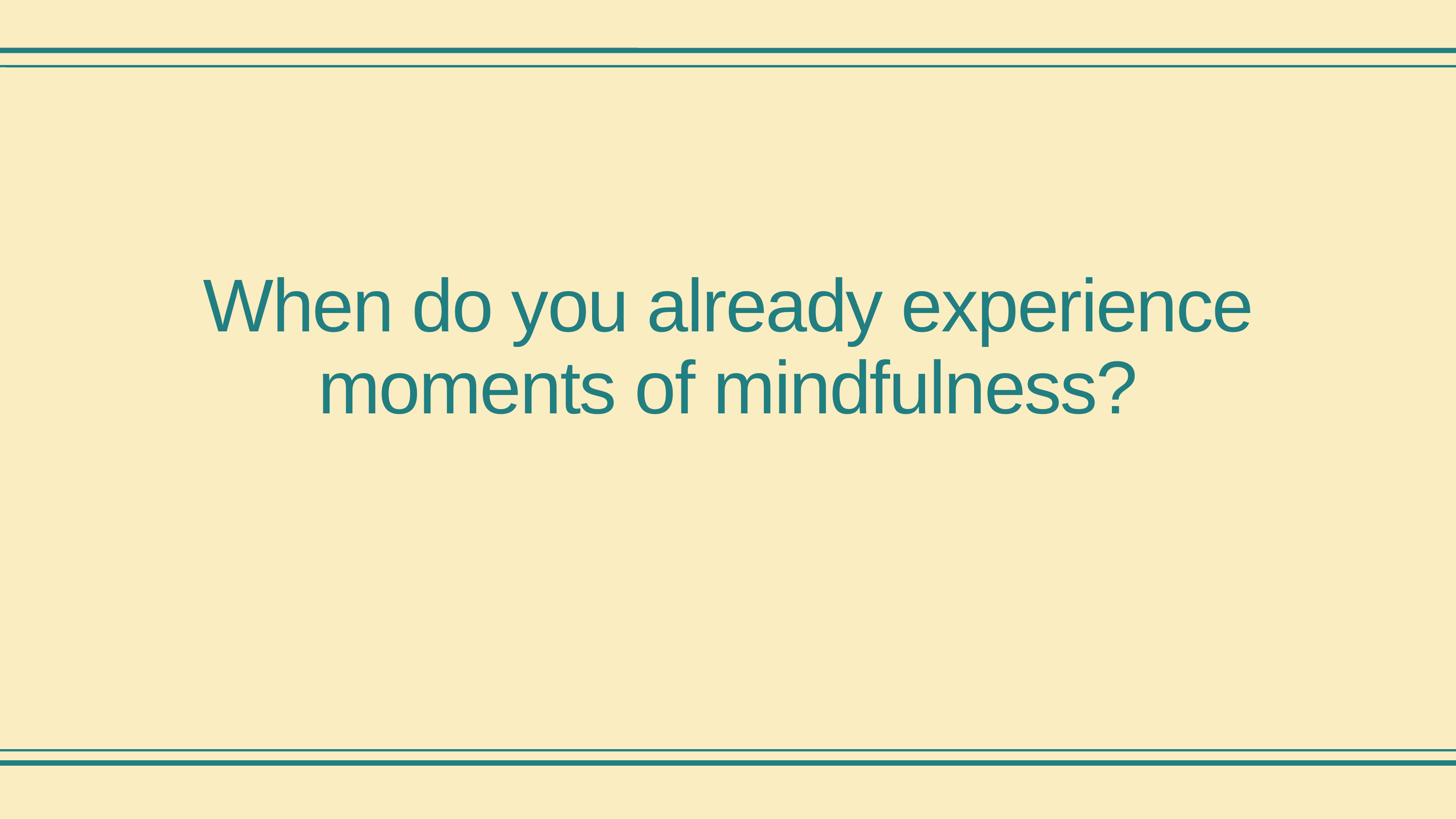

When do you already experience moments of mindfulness?